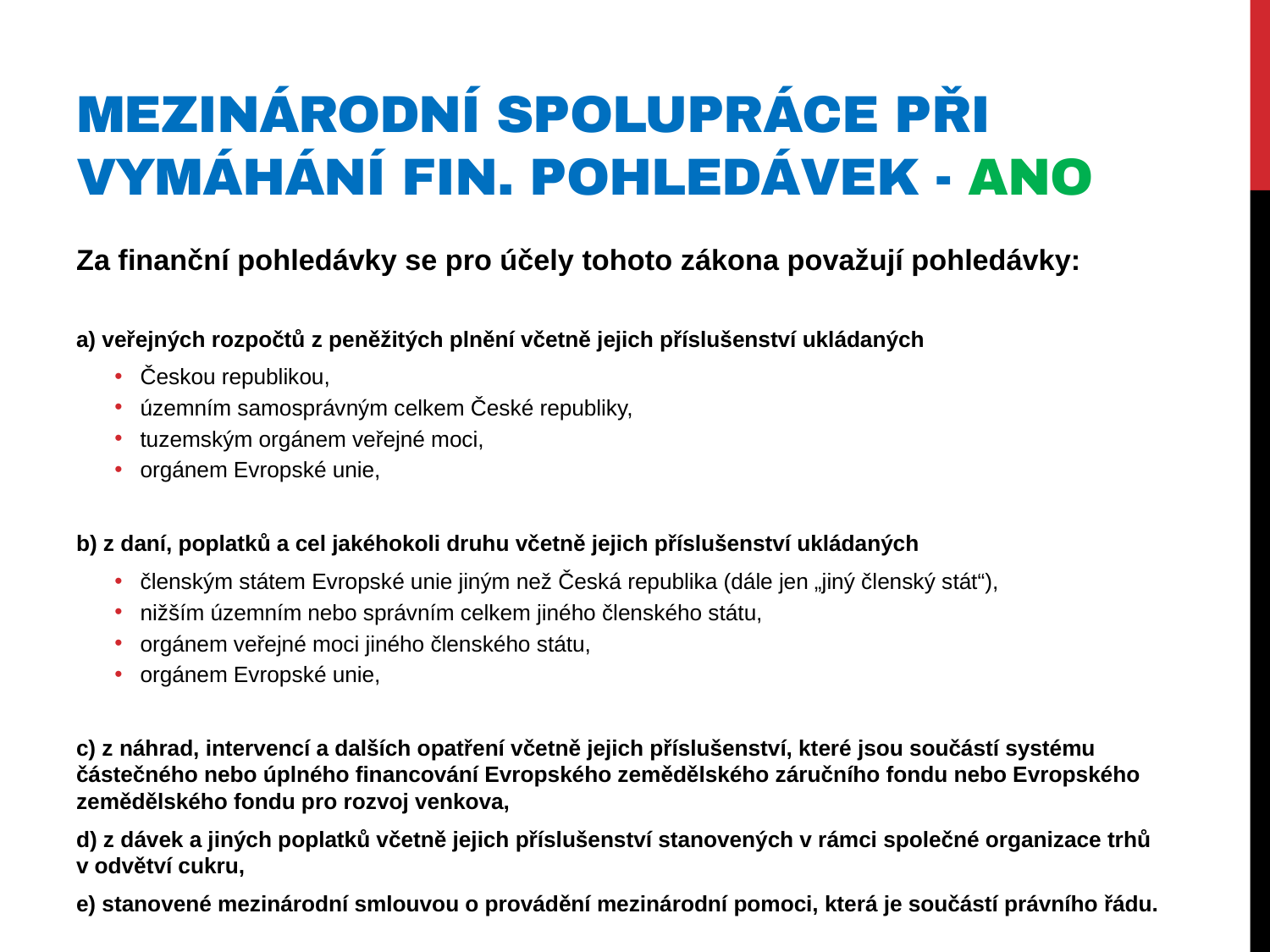

# MEZINÁRODNÍ SPOLUPRÁCE PŘI vymáhání fin. Pohledávek - ano

Za finanční pohledávky se pro účely tohoto zákona považují pohledávky:

a) veřejných rozpočtů z peněžitých plnění včetně jejich příslušenství ukládaných
Českou republikou,
územním samosprávným celkem České republiky,
tuzemským orgánem veřejné moci,
orgánem Evropské unie,

b) z daní, poplatků a cel jakéhokoli druhu včetně jejich příslušenství ukládaných
členským státem Evropské unie jiným než Česká republika (dále jen „jiný členský stát“),
nižším územním nebo správním celkem jiného členského státu,
orgánem veřejné moci jiného členského státu,
orgánem Evropské unie,

c) z náhrad, intervencí a dalších opatření včetně jejich příslušenství, které jsou součástí systému částečného nebo úplného financování Evropského zemědělského záručního fondu nebo Evropského zemědělského fondu pro rozvoj venkova,
d) z dávek a jiných poplatků včetně jejich příslušenství stanovených v rámci společné organizace trhů v odvětví cukru,
e) stanovené mezinárodní smlouvou o provádění mezinárodní pomoci, která je součástí právního řádu.